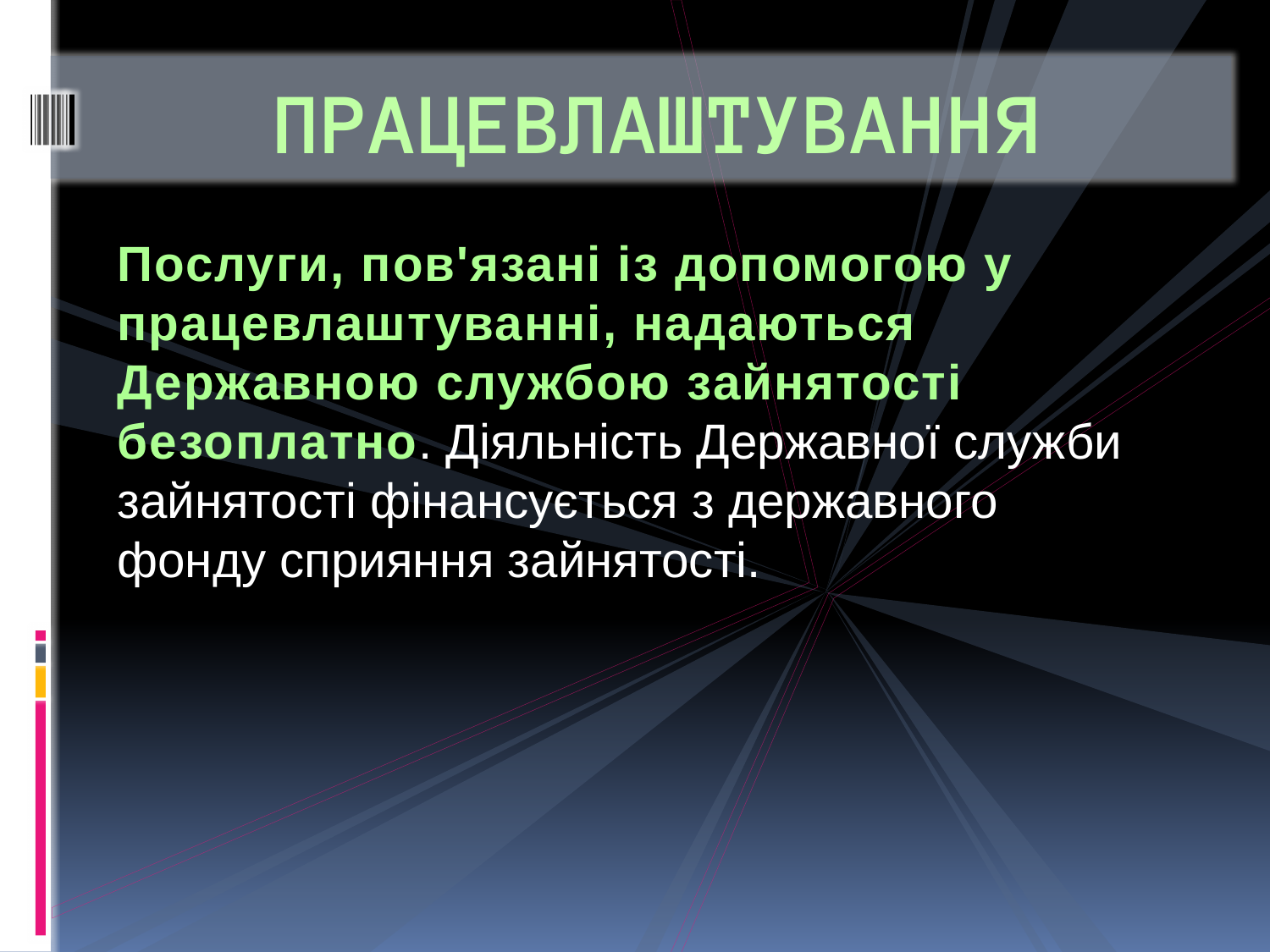

# ПРАЦЕВЛАШТУВАННЯ
Послуги, пов'язані із допомогою у працевлаштуванні, надаються Державною службою зайнятості безоплатно. Діяльність Державної служби зайнятості фінансується з державного фонду сприяння зайнятості.